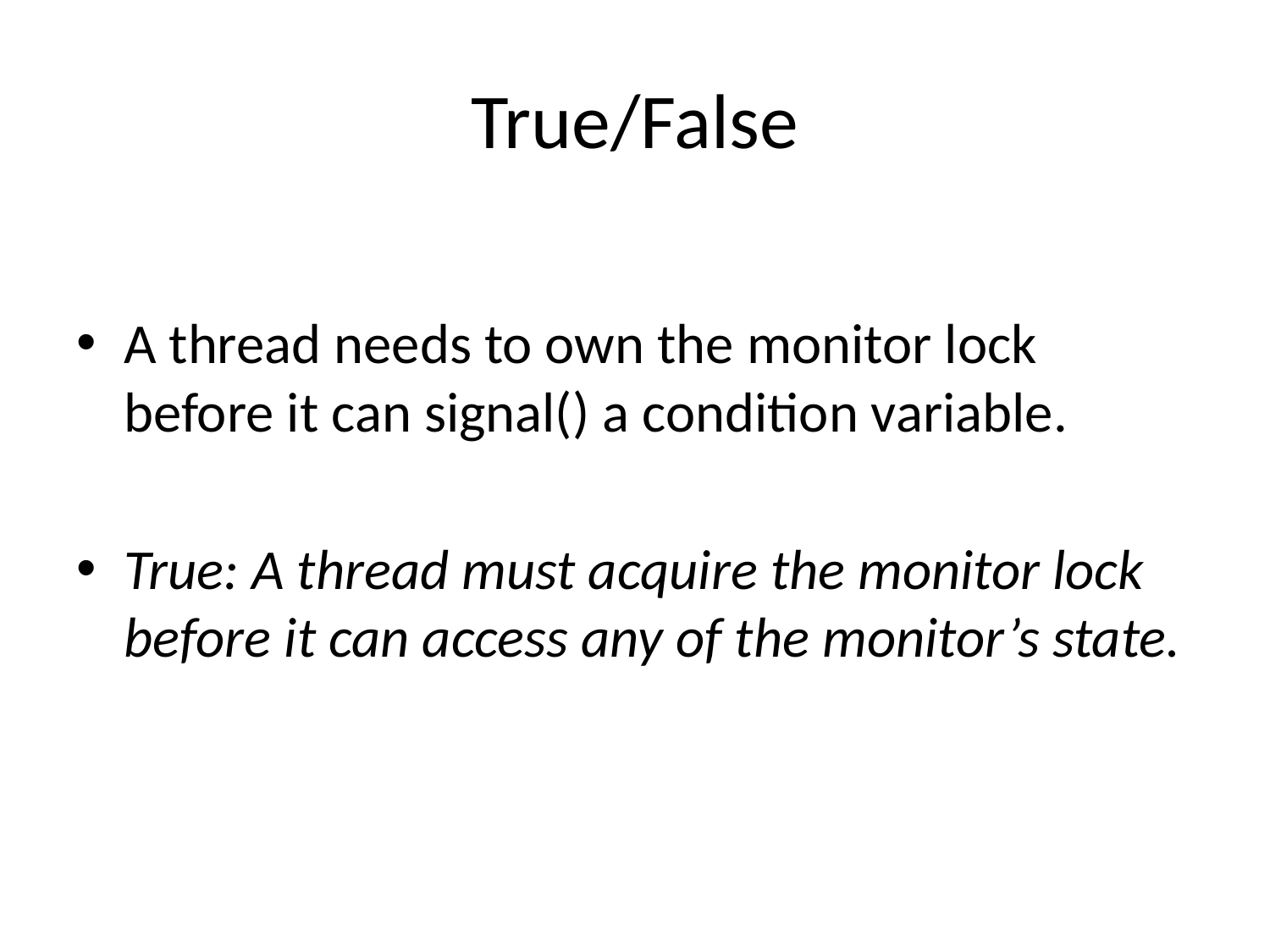

# True/False

A thread needs to own the monitor lock before it can signal() a condition variable.

True: A thread must acquire the monitor lock before it can access any of the monitor’s state.